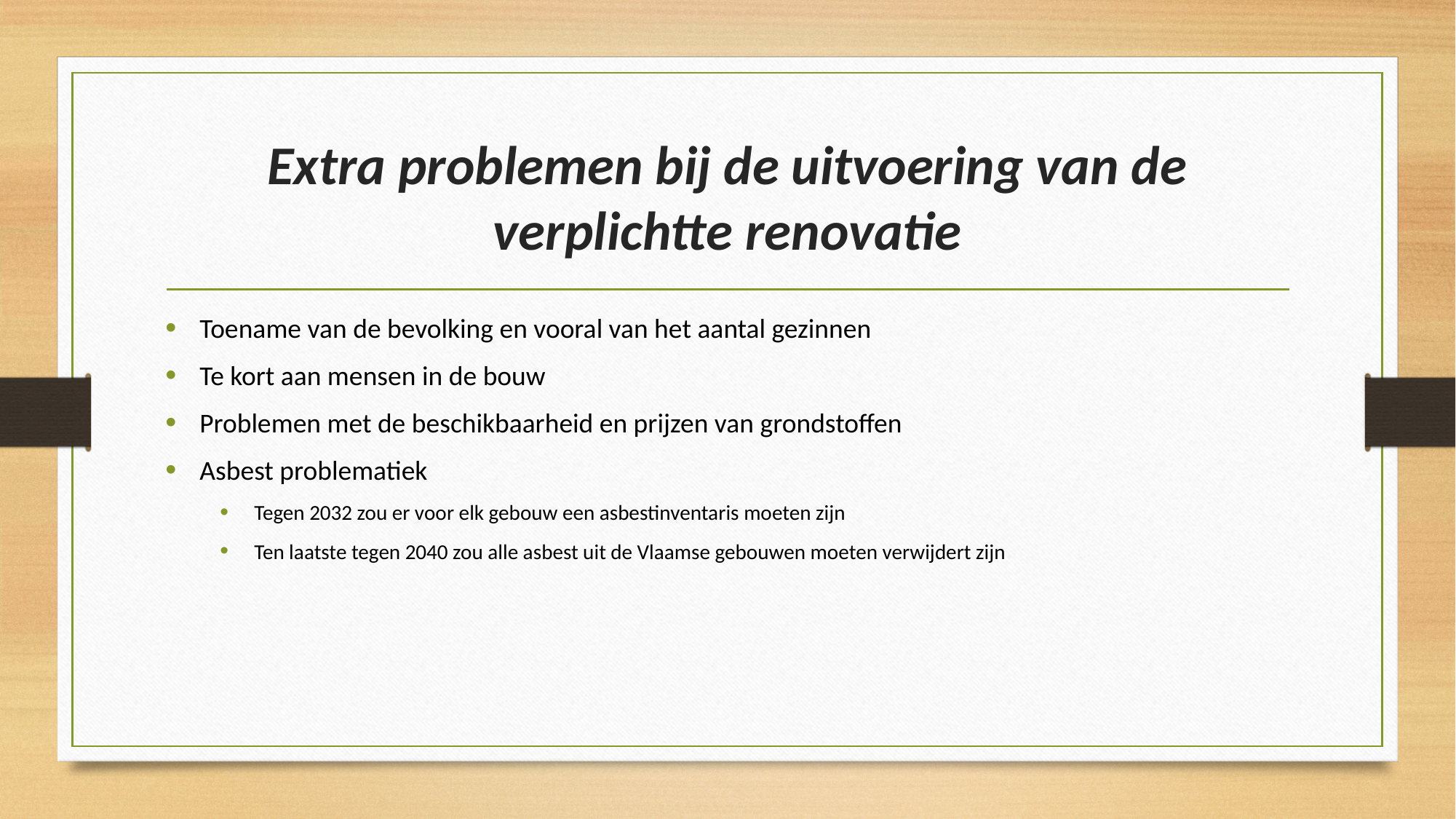

# Extra problemen bij de uitvoering van de verplichtte renovatie
Toename van de bevolking en vooral van het aantal gezinnen
Te kort aan mensen in de bouw
Problemen met de beschikbaarheid en prijzen van grondstoffen
Asbest problematiek
Tegen 2032 zou er voor elk gebouw een asbestinventaris moeten zijn
Ten laatste tegen 2040 zou alle asbest uit de Vlaamse gebouwen moeten verwijdert zijn